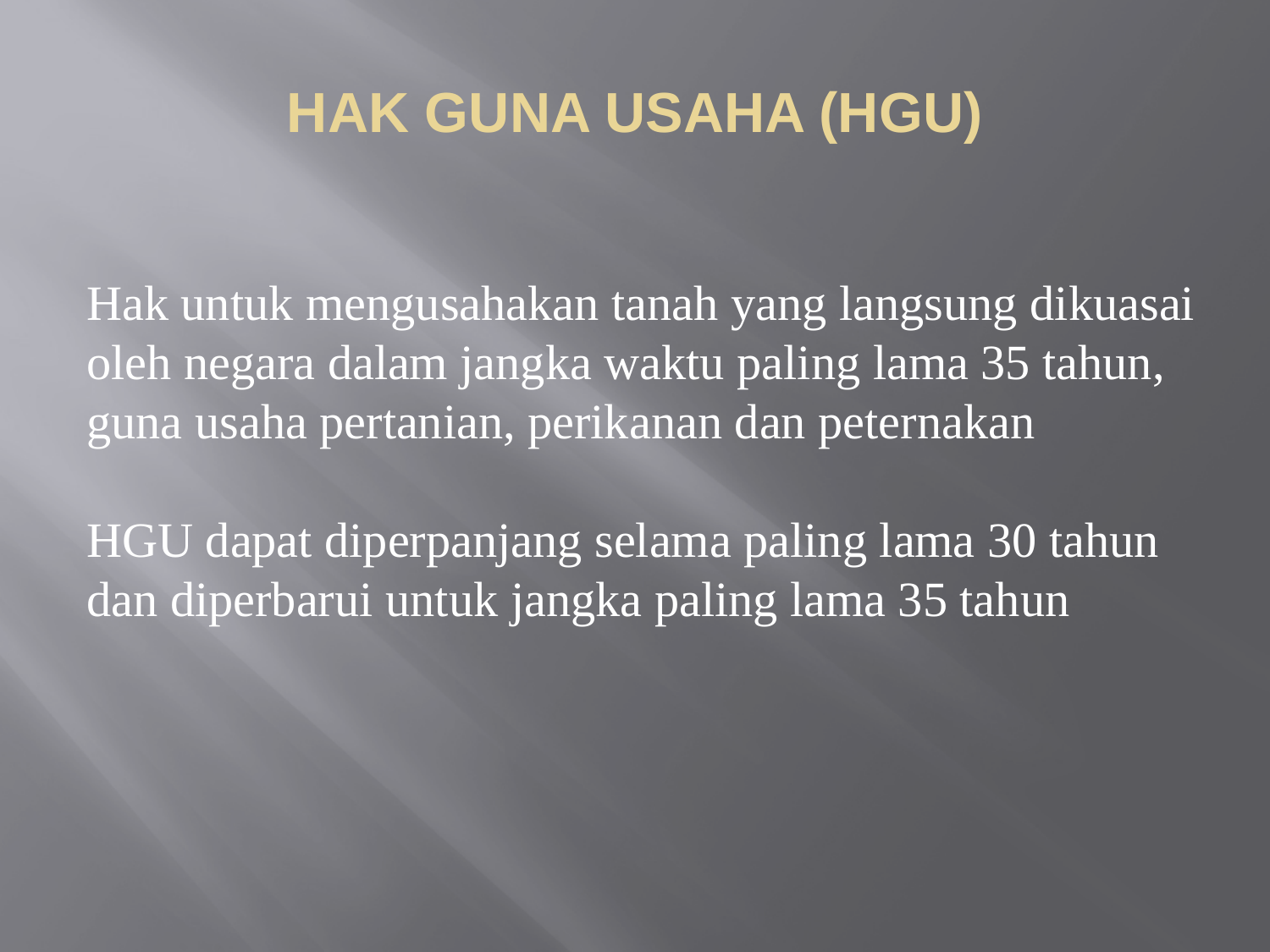

HAK GUNA USAHA (HGU)
Hak untuk mengusahakan tanah yang langsung dikuasai oleh negara dalam jangka waktu paling lama 35 tahun, guna usaha pertanian, perikanan dan peternakan

HGU dapat diperpanjang selama paling lama 30 tahun dan diperbarui untuk jangka paling lama 35 tahun